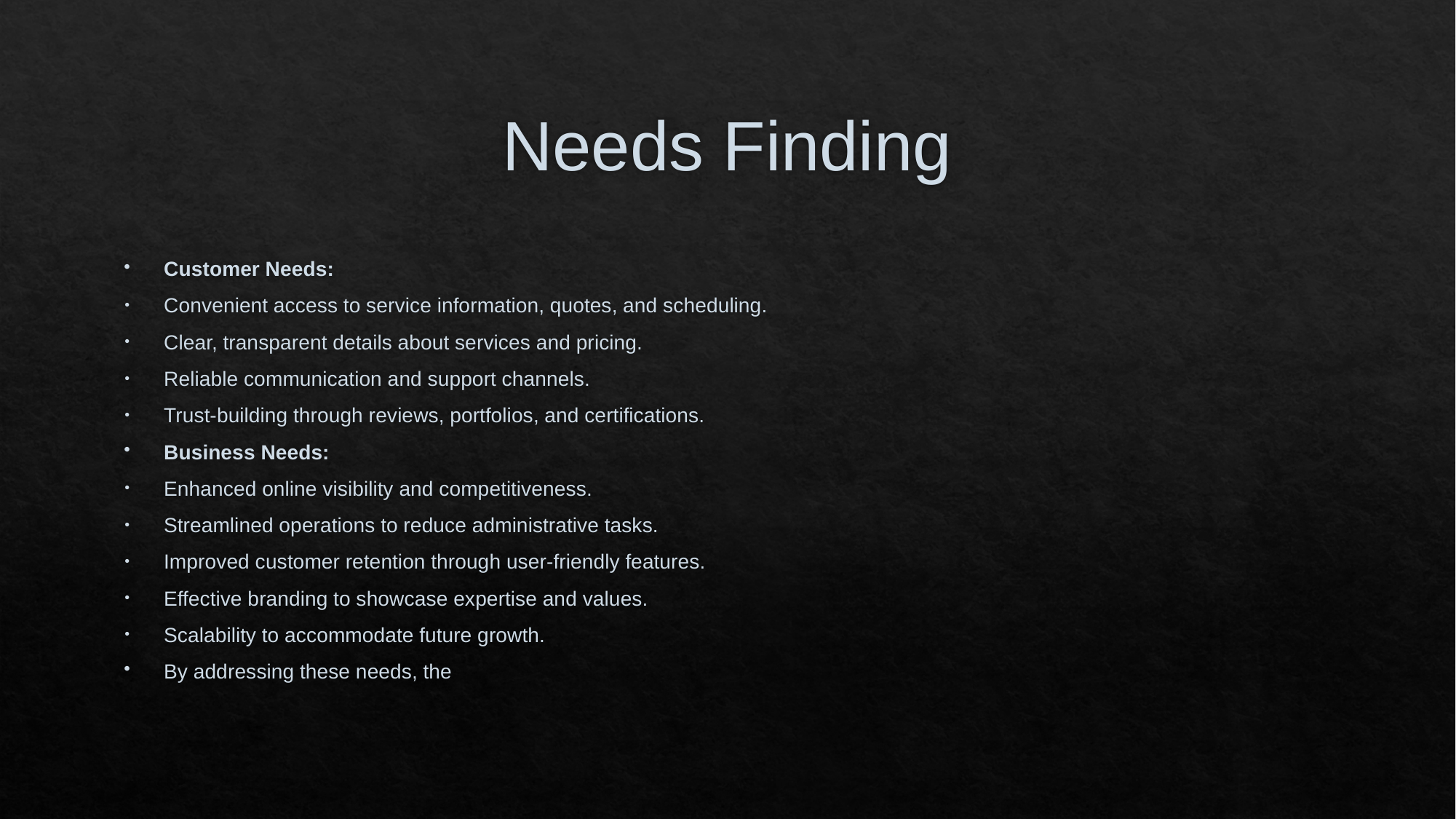

# Needs Finding
Customer Needs:
Convenient access to service information, quotes, and scheduling.
Clear, transparent details about services and pricing.
Reliable communication and support channels.
Trust-building through reviews, portfolios, and certifications.
Business Needs:
Enhanced online visibility and competitiveness.
Streamlined operations to reduce administrative tasks.
Improved customer retention through user-friendly features.
Effective branding to showcase expertise and values.
Scalability to accommodate future growth.
By addressing these needs, the